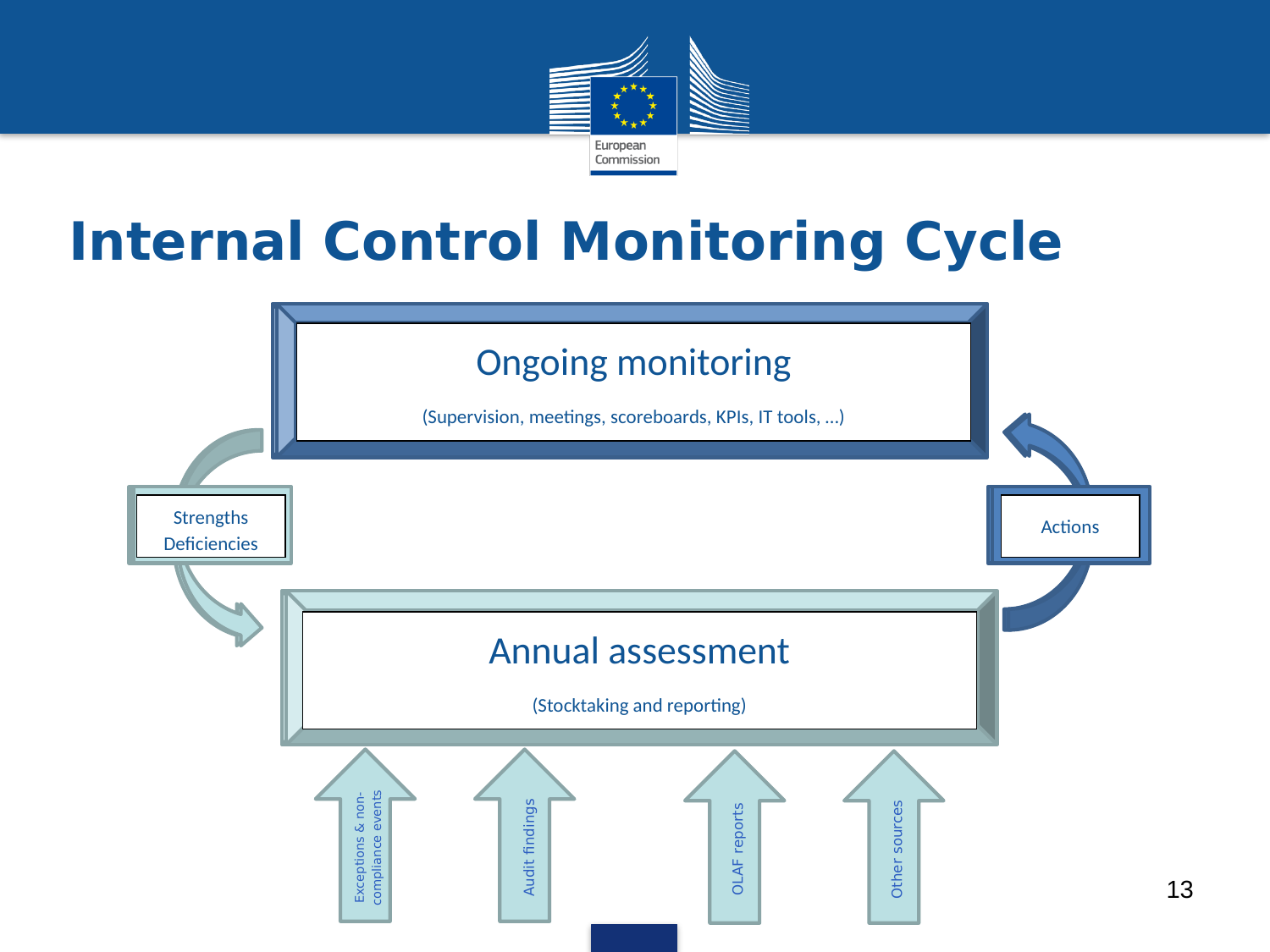

# Internal Control Monitoring Cycle

Ongoing monitoring
(Supervision, meetings, scoreboards, KPIs, IT tools, …)

Strengths
Deficiencies

Annual assessment
(Stocktaking and reporting)
Actions

Ongoing monitoring
(Supervision, meetings, scoreboards, KPIs, IT tools, …)

Strengths
Deficiencies

Annual assessment
(Stocktaking and reporting)
Actions
Exceptions & non-compliance events
Audit findings
OLAF reports
Other sources

13